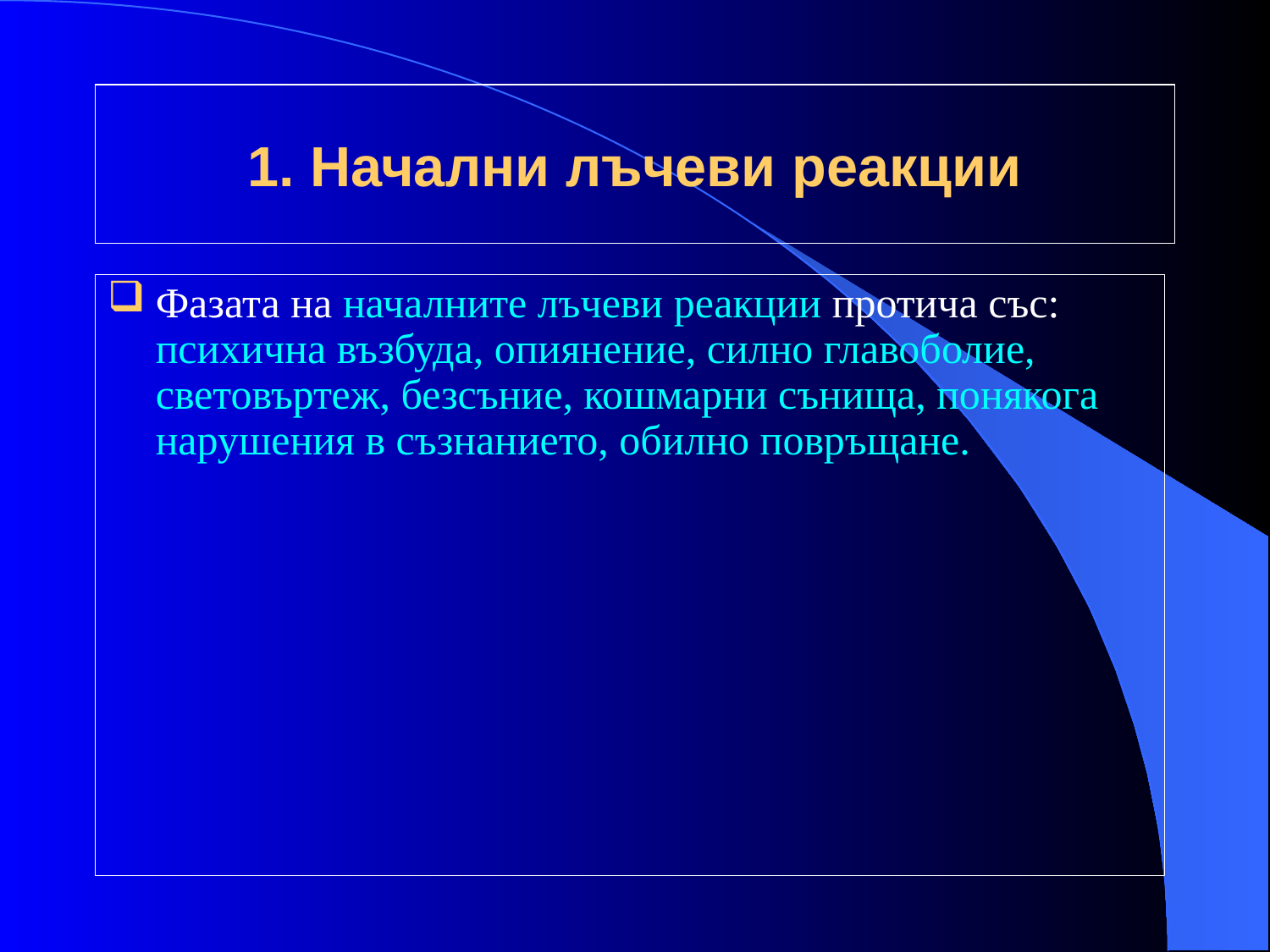

# 1. Начални лъчеви реакции
Фазата на началните лъчеви реакции протича със: психична възбуда, опиянение, силно главоболие, световъртеж, безсъние, кошмарни сънища, понякога нарушения в съзнанието, обилно повръщане.